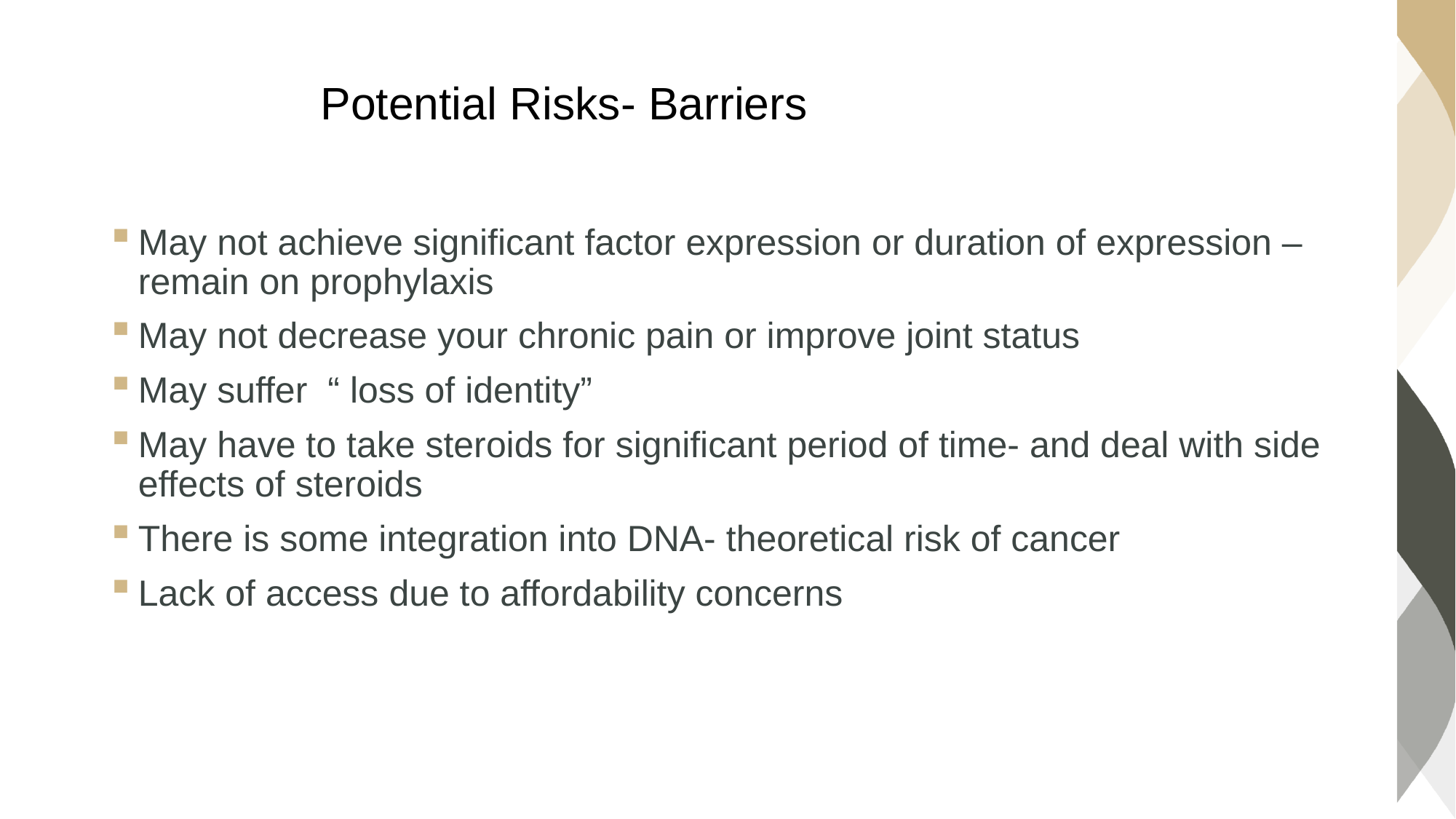

# Potential Risks- Barriers
May not achieve significant factor expression or duration of expression – remain on prophylaxis
May not decrease your chronic pain or improve joint status
May suffer  “ loss of identity”
May have to take steroids for significant period of time- and deal with side effects of steroids
There is some integration into DNA- theoretical risk of cancer
Lack of access due to affordability concerns